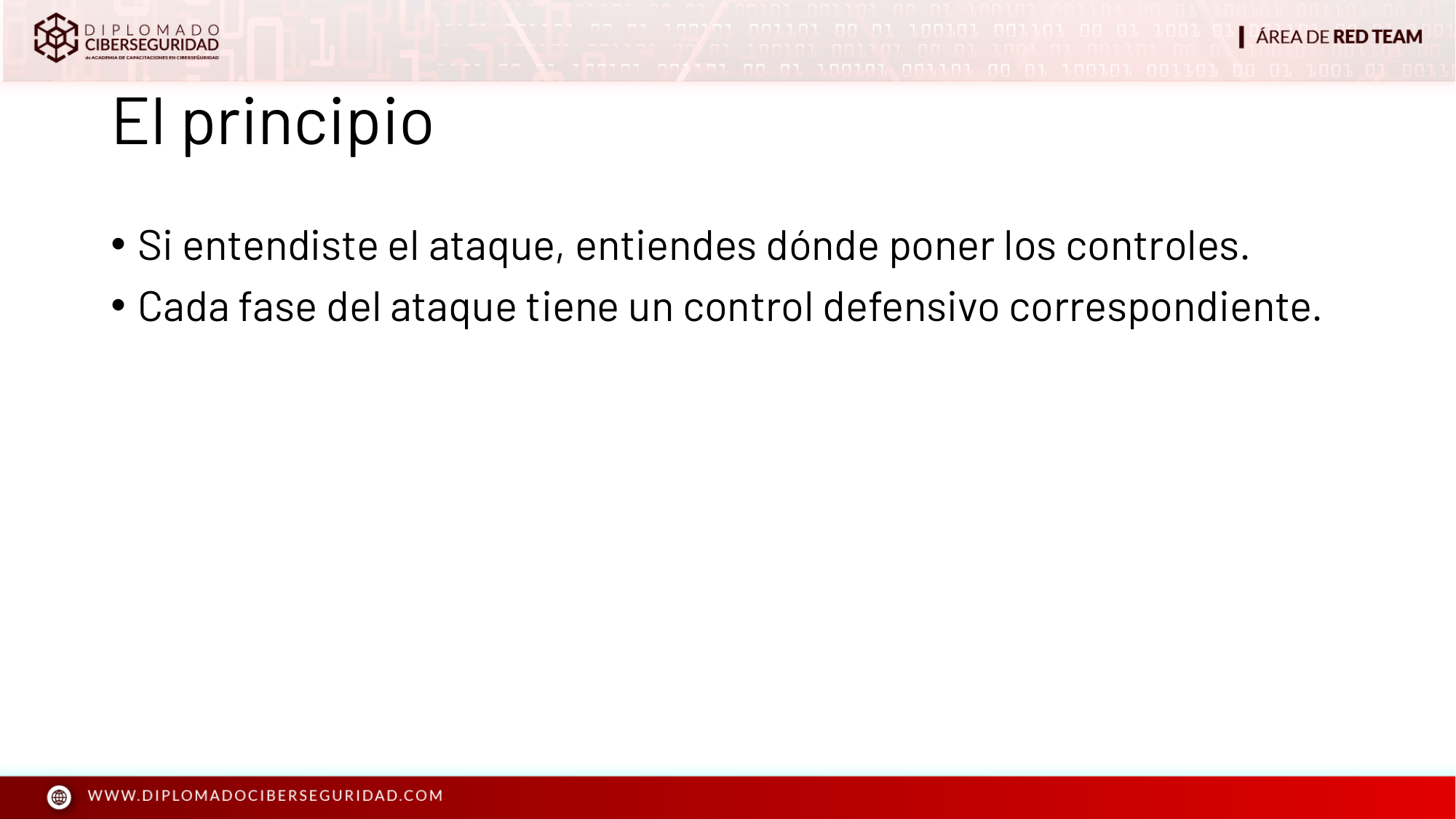

# El principio
Si entendiste el ataque, entiendes dónde poner los controles.
Cada fase del ataque tiene un control defensivo correspondiente.